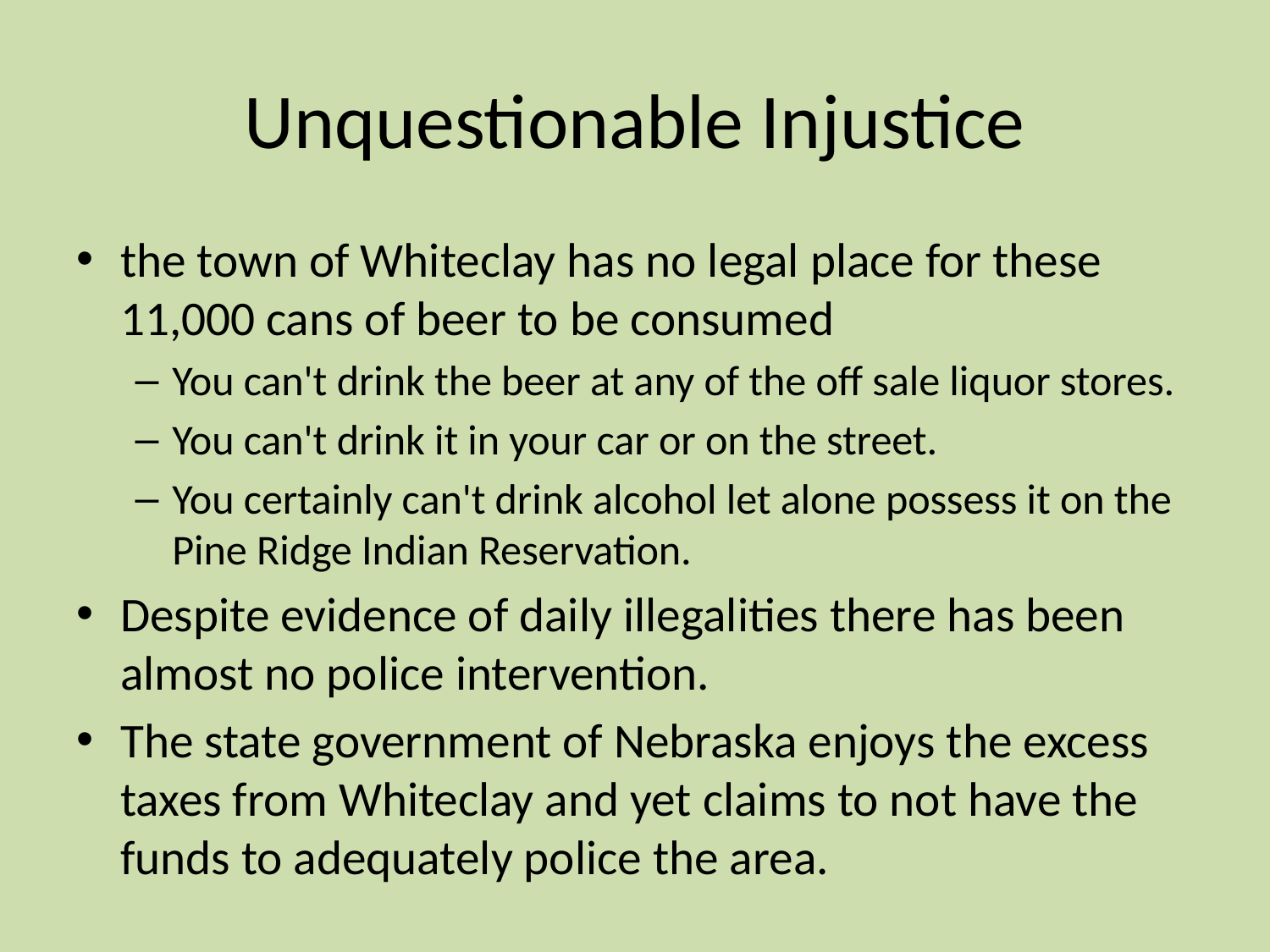

# Unquestionable Injustice
the town of Whiteclay has no legal place for these 11,000 cans of beer to be consumed
You can't drink the beer at any of the off sale liquor stores.
You can't drink it in your car or on the street.
You certainly can't drink alcohol let alone possess it on the Pine Ridge Indian Reservation.
Despite evidence of daily illegalities there has been almost no police intervention.
The state government of Nebraska enjoys the excess taxes from Whiteclay and yet claims to not have the funds to adequately police the area.